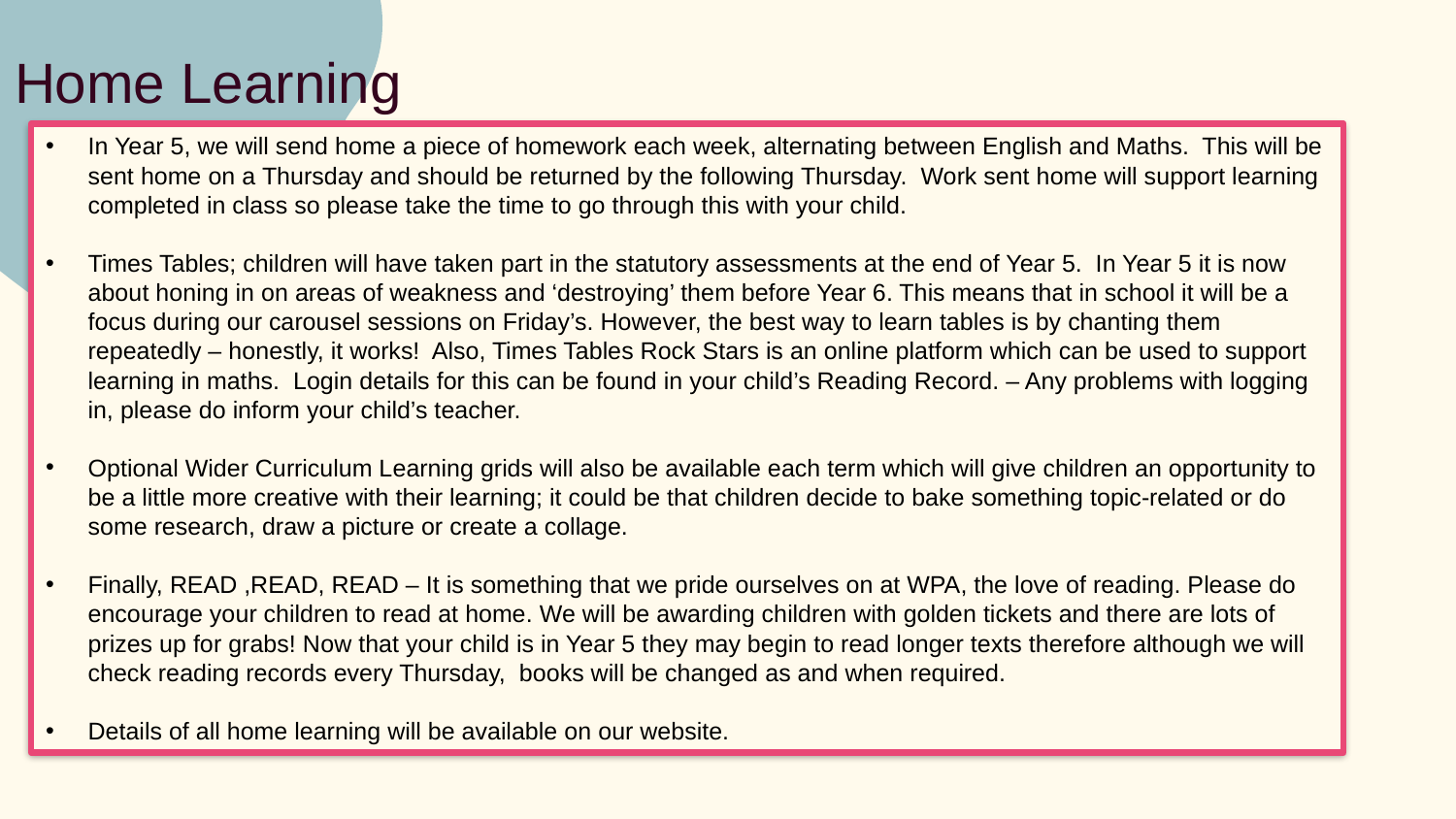

# Home Learning
In Year 5, we will send home a piece of homework each week, alternating between English and Maths.  This will be sent home on a Thursday and should be returned by the following Thursday.  Work sent home will support learning completed in class so please take the time to go through this with your child.

Times Tables; children will have taken part in the statutory assessments at the end of Year 5.  In Year 5 it is now about honing in on areas of weakness and ‘destroying’ them before Year 6. This means that in school it will be a focus during our carousel sessions on Friday’s. However, the best way to learn tables is by chanting them repeatedly – honestly, it works!  Also, Times Tables Rock Stars is an online platform which can be used to support learning in maths.  Login details for this can be found in your child’s Reading Record. – Any problems with logging in, please do inform your child’s teacher.

Optional Wider Curriculum Learning grids will also be available each term which will give children an opportunity to be a little more creative with their learning; it could be that children decide to bake something topic-related or do some research, draw a picture or create a collage.

Finally, READ ,READ, READ – It is something that we pride ourselves on at WPA, the love of reading. Please do encourage your children to read at home. We will be awarding children with golden tickets and there are lots of prizes up for grabs! Now that your child is in Year 5 they may begin to read longer texts therefore although we will check reading records every Thursday,  books will be changed as and when required.

Details of all home learning will be available on our website.